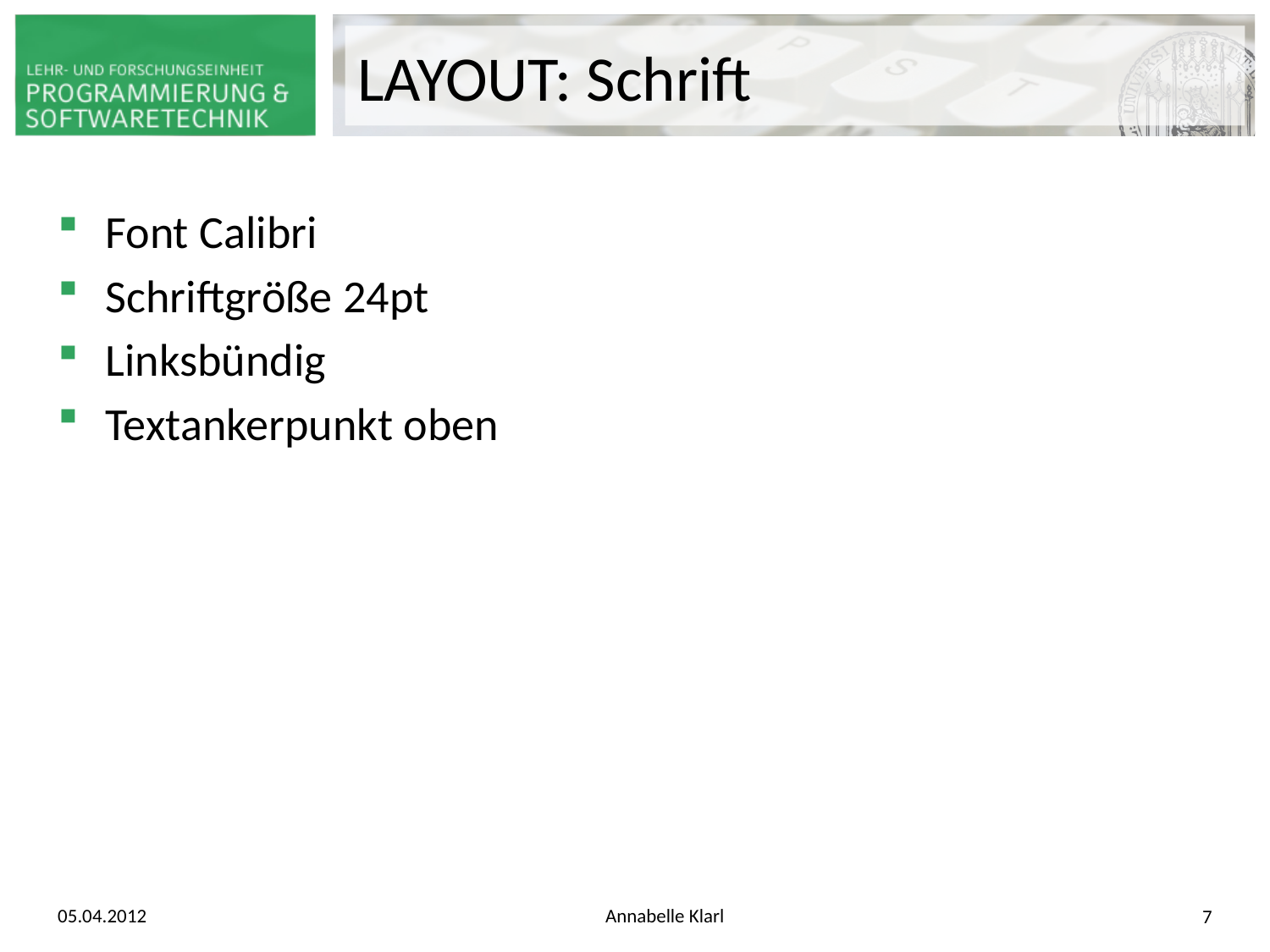

# LAYOUT: Schrift
Font Calibri
Schriftgröße 24pt
Linksbündig
Textankerpunkt oben

05.04.2012
Annabelle Klarl
7